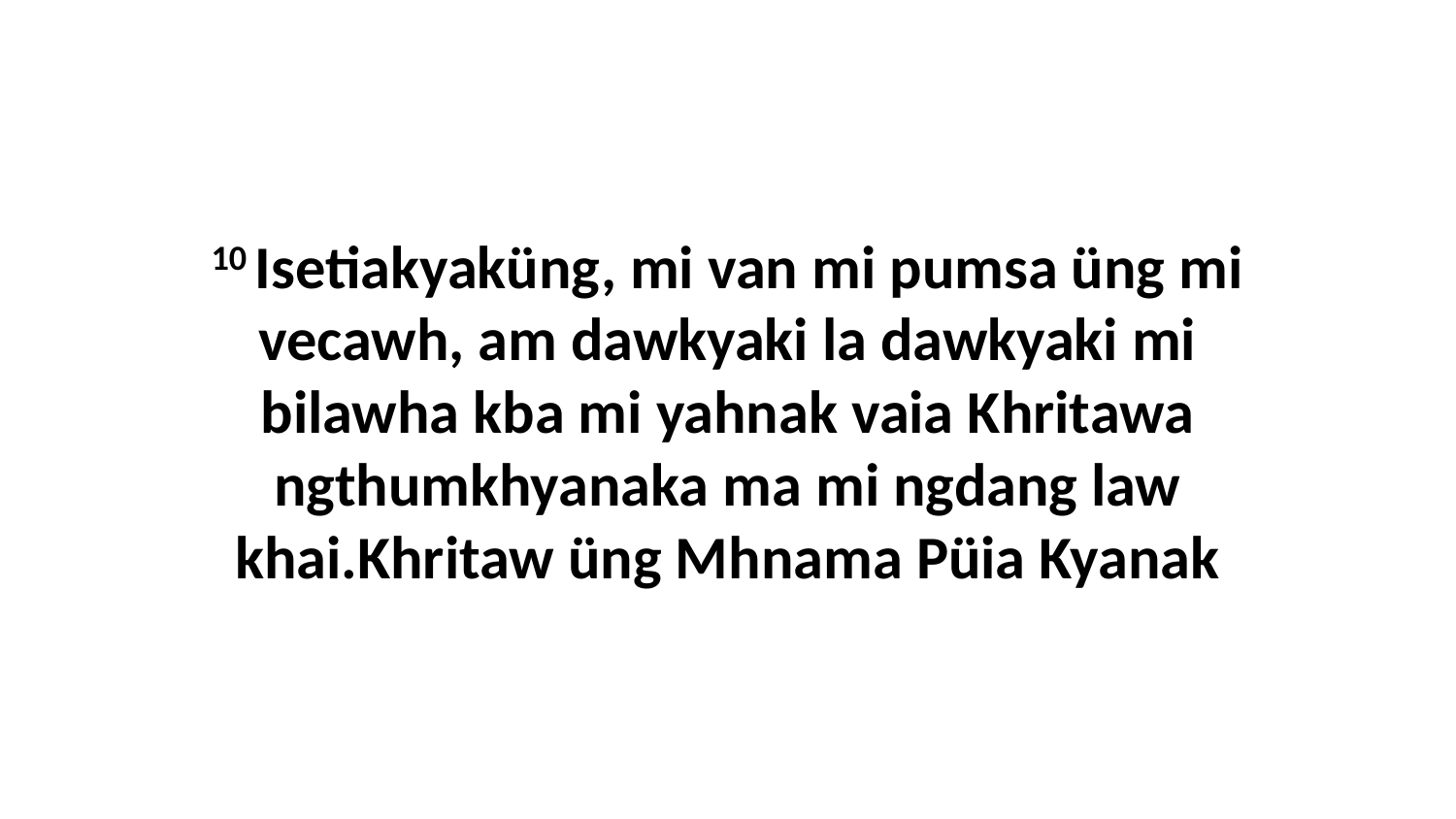

10 Isetiakyaküng, mi van mi pumsa üng mi vecawh, am dawkyaki la dawkyaki mi bilawha kba mi yahnak vaia Khritawa ngthumkhyanaka ma mi ngdang law khai.Khritaw üng Mhnama Püia Kyanak